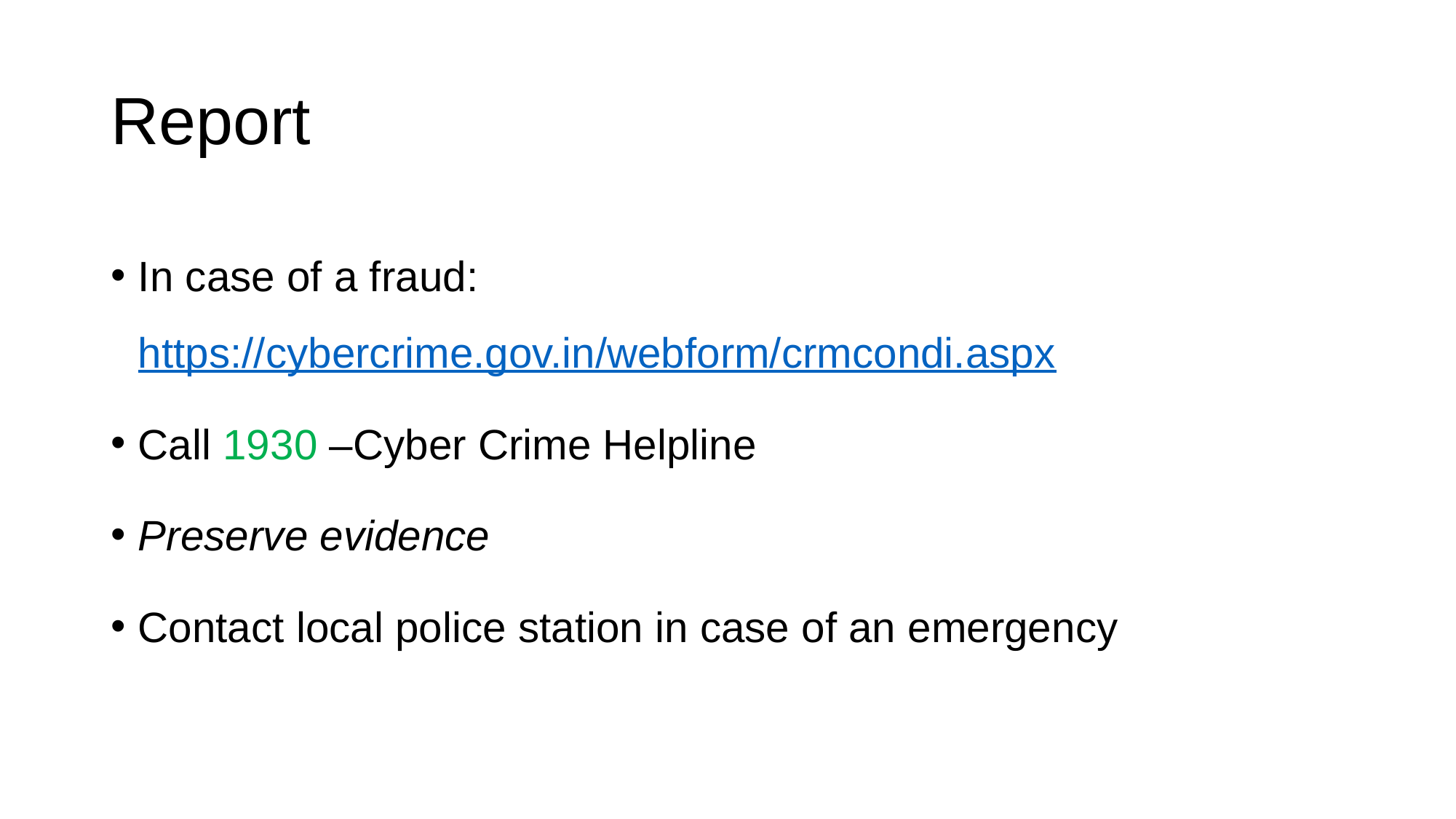

# Report
In case of a fraud:
https://cybercrime.gov.in/webform/crmcondi.aspx
Call 1930 –Cyber Crime Helpline
Preserve evidence
Contact local police station in case of an emergency